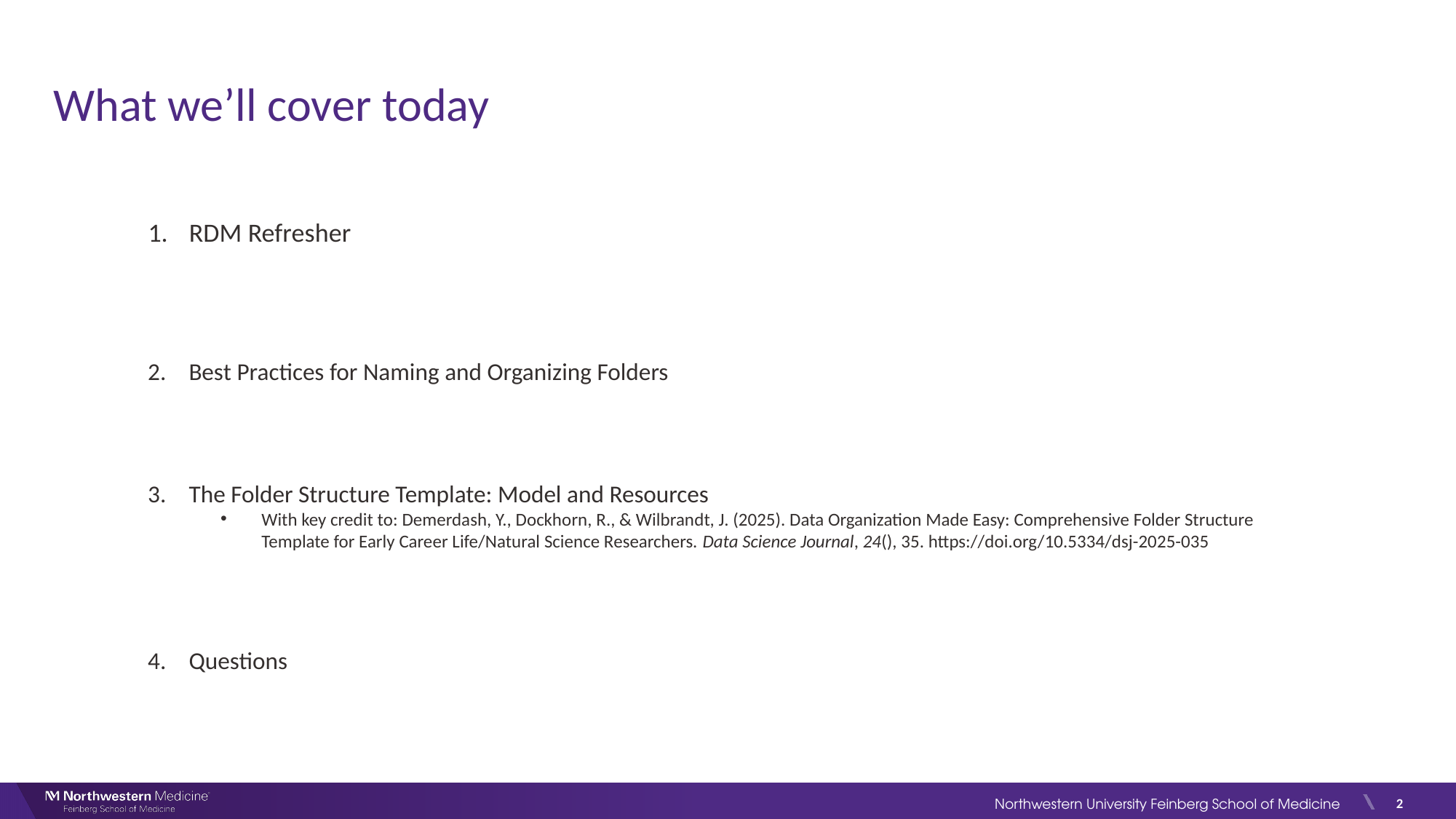

# What we’ll cover today
RDM Refresher
Best Practices for Naming and Organizing Folders
The Folder Structure Template: Model and Resources
With key credit to: Demerdash, Y., Dockhorn, R., & Wilbrandt, J. (2025). Data Organization Made Easy: Comprehensive Folder Structure Template for Early Career Life/Natural Science Researchers. Data Science Journal, 24(), 35. https://doi.org/10.5334/dsj-2025-035
Questions
2